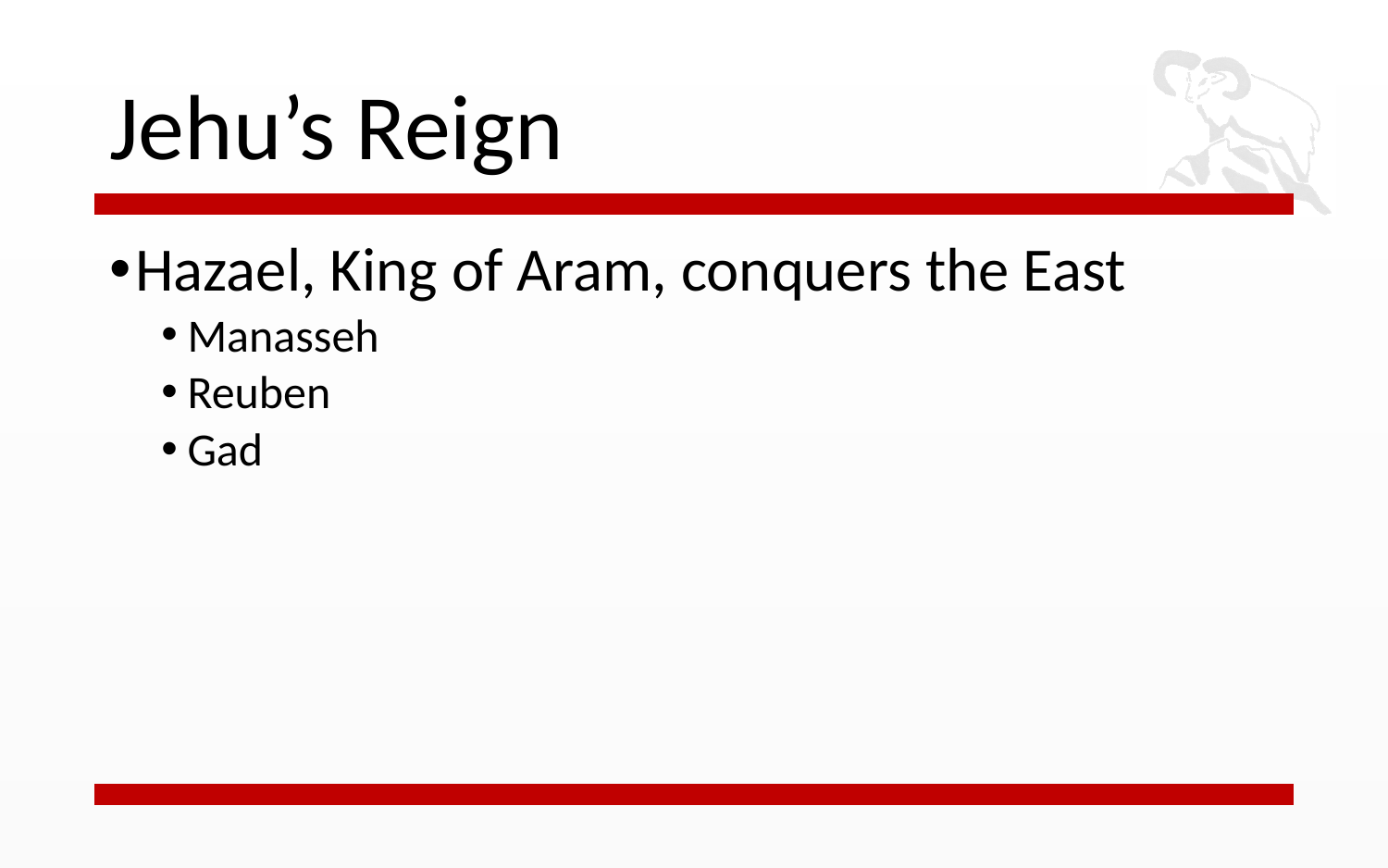

# Jehu’s Reign
Hazael, King of Aram, conquers the East
Manasseh
Reuben
Gad